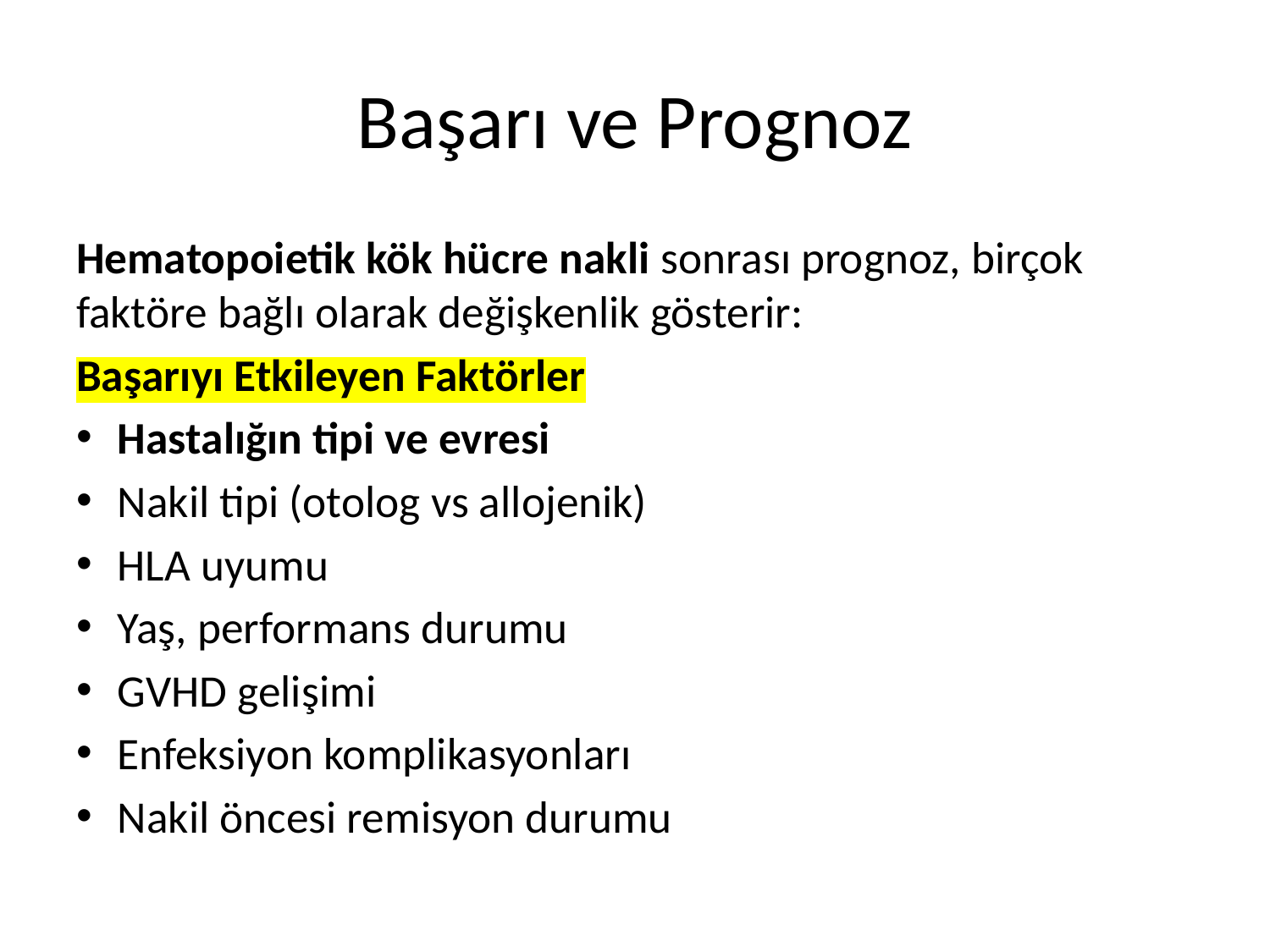

# Başarı ve Prognoz
Hematopoietik kök hücre nakli sonrası prognoz, birçok faktöre bağlı olarak değişkenlik gösterir:
Başarıyı Etkileyen Faktörler
Hastalığın tipi ve evresi
Nakil tipi (otolog vs allojenik)
HLA uyumu
Yaş, performans durumu
GVHD gelişimi
Enfeksiyon komplikasyonları
Nakil öncesi remisyon durumu